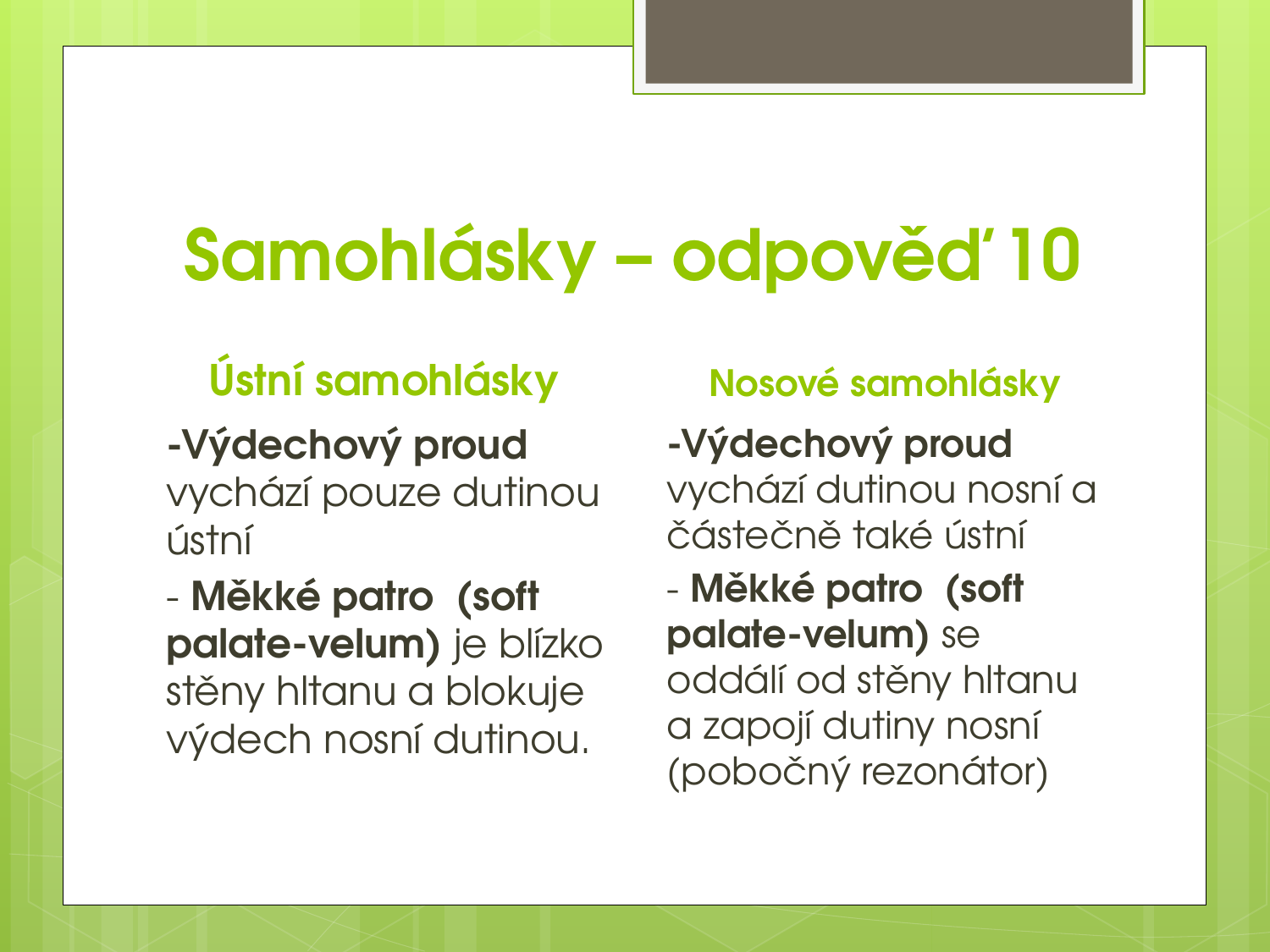

# Samohlásky – odpověď 10
Ústní samohlásky
Nosové samohlásky
-Výdechový proud vychází pouze dutinou ústní
- Měkké patro  (soft palate-velum) je blízko stěny hltanu a blokuje výdech nosní dutinou.

-Výdechový proud vychází dutinou nosní a částečně také ústní
- Měkké patro  (soft palate-velum) se oddálí od stěny hltanu a zapojí dutiny nosní (pobočný rezonátor)